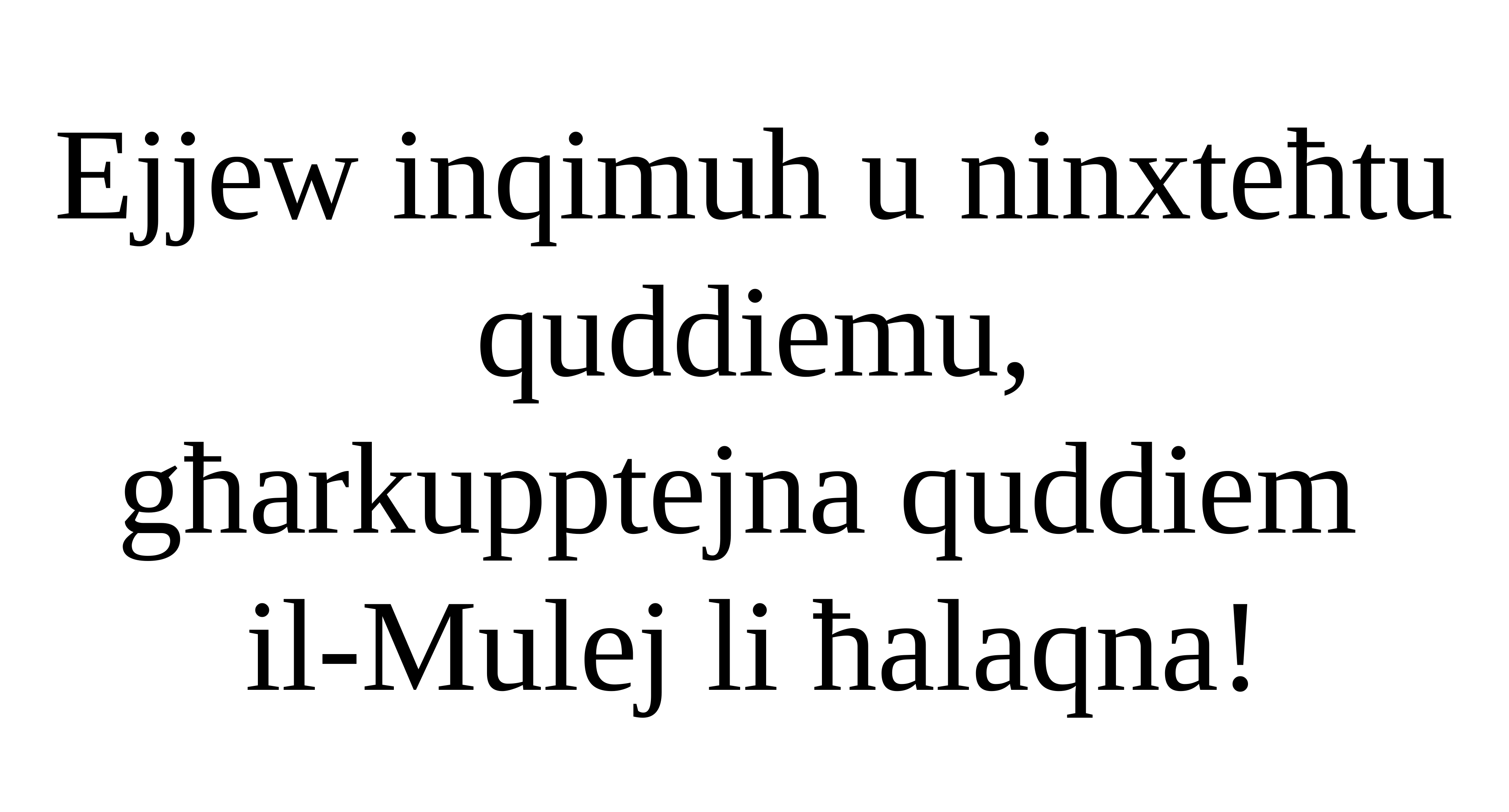

Ejjew inqimuh u ninxteħtu quddiemu,
għarkupptejna quddiem
il-Mulej li ħalaqna!